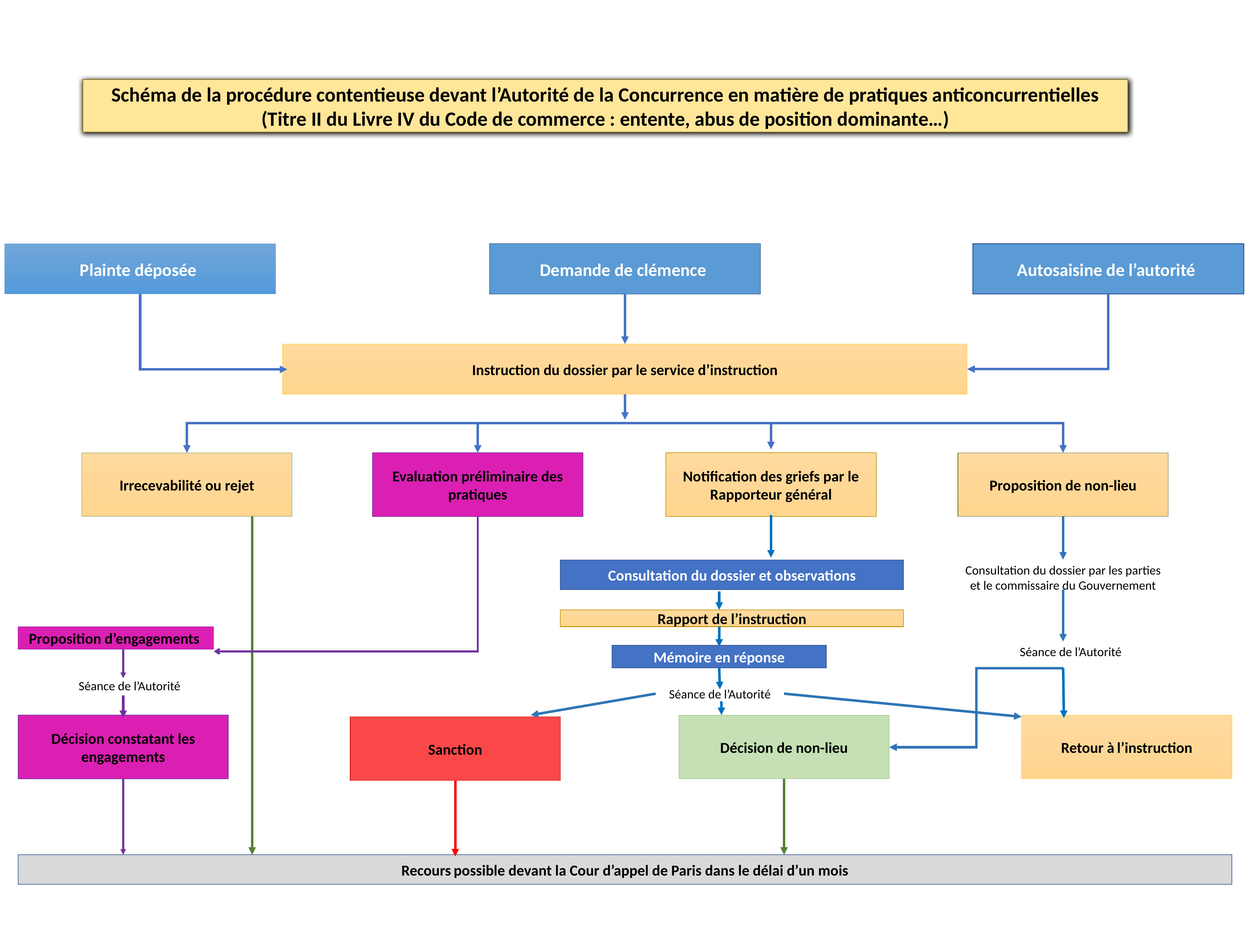

Schéma de la procédure contentieuse devant l’Autorité de la Concurrence en matière de pratiques anticoncurrentielles (Titre II du Livre IV du Code de commerce : entente, abus de position dominante…)
Plainte déposée
Demande de clémence
Autosaisine de l’autorité
Instruction du dossier par le service d’instruction
Irrecevabilité ou rejet
Evaluation préliminaire des pratiques
Notification des griefs par le Rapporteur général
Proposition de non-lieu
Consultation du dossier et observations
Consultation du dossier par les parties et le commissaire du Gouvernement
Rapport de l’instruction
Proposition d’engagements
Séance de l’Autorité
Mémoire en réponse
Séance de l’Autorité
Séance de l’Autorité
Retour à l’instruction
Décision constatant les engagements
Décision de non-lieu
Sanction
Recours possible devant la Cour d’appel de Paris dans le délai d’un mois